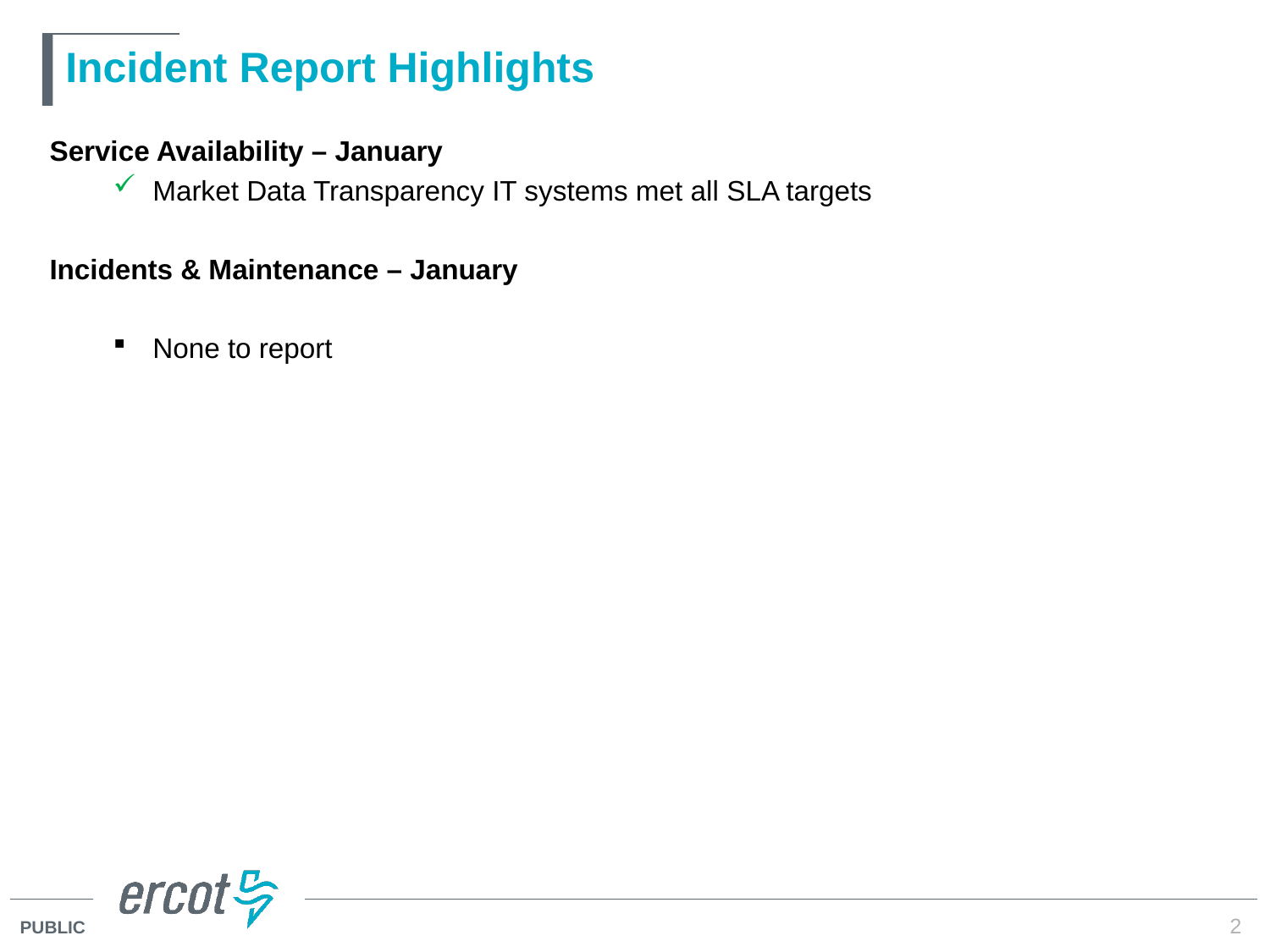

# Incident Report Highlights
Service Availability – January
Market Data Transparency IT systems met all SLA targets

Incidents & Maintenance – January

None to report

2